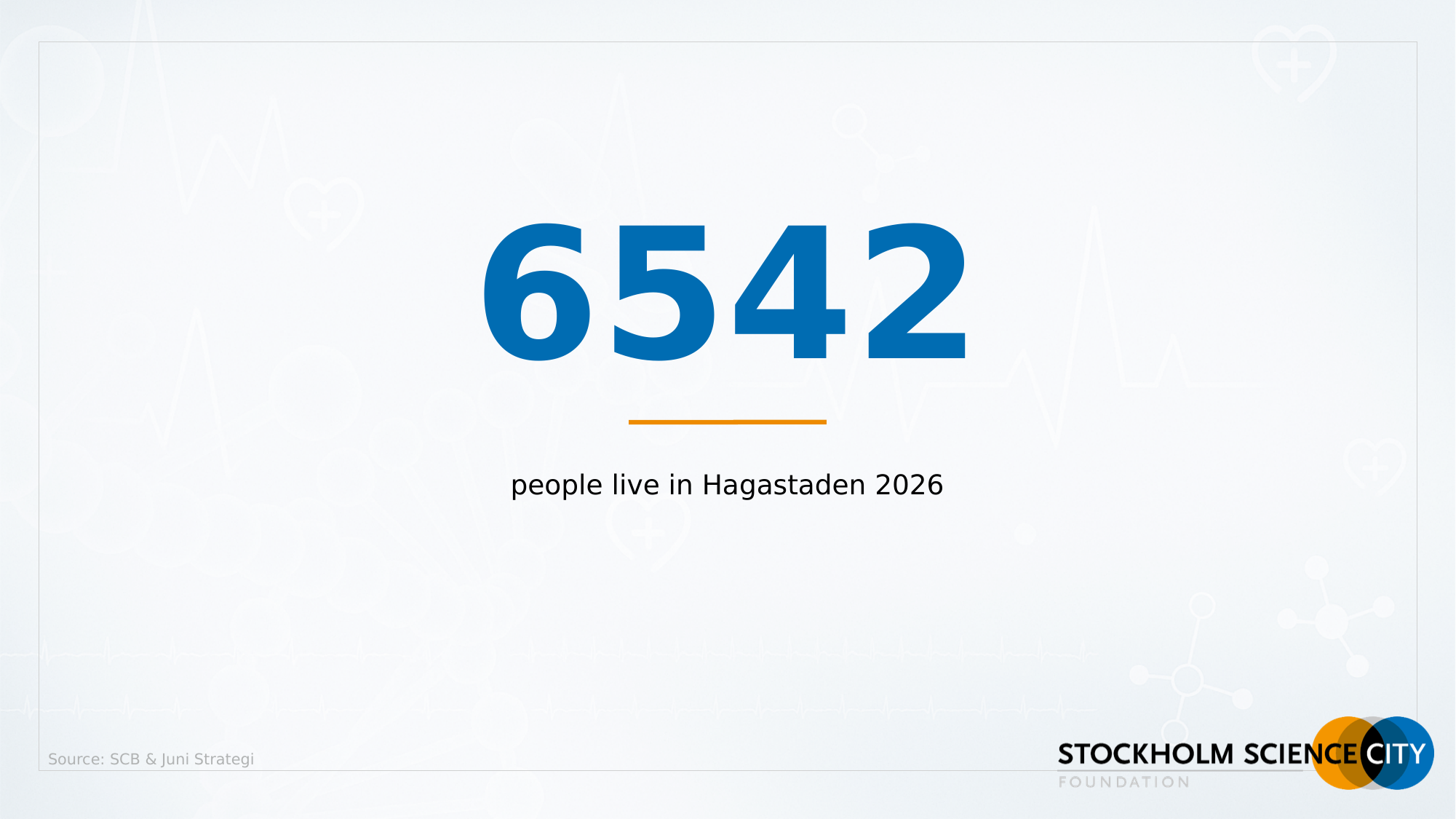

# 6542
people live in Hagastaden 2026

Source: SCB & Juni Strategi